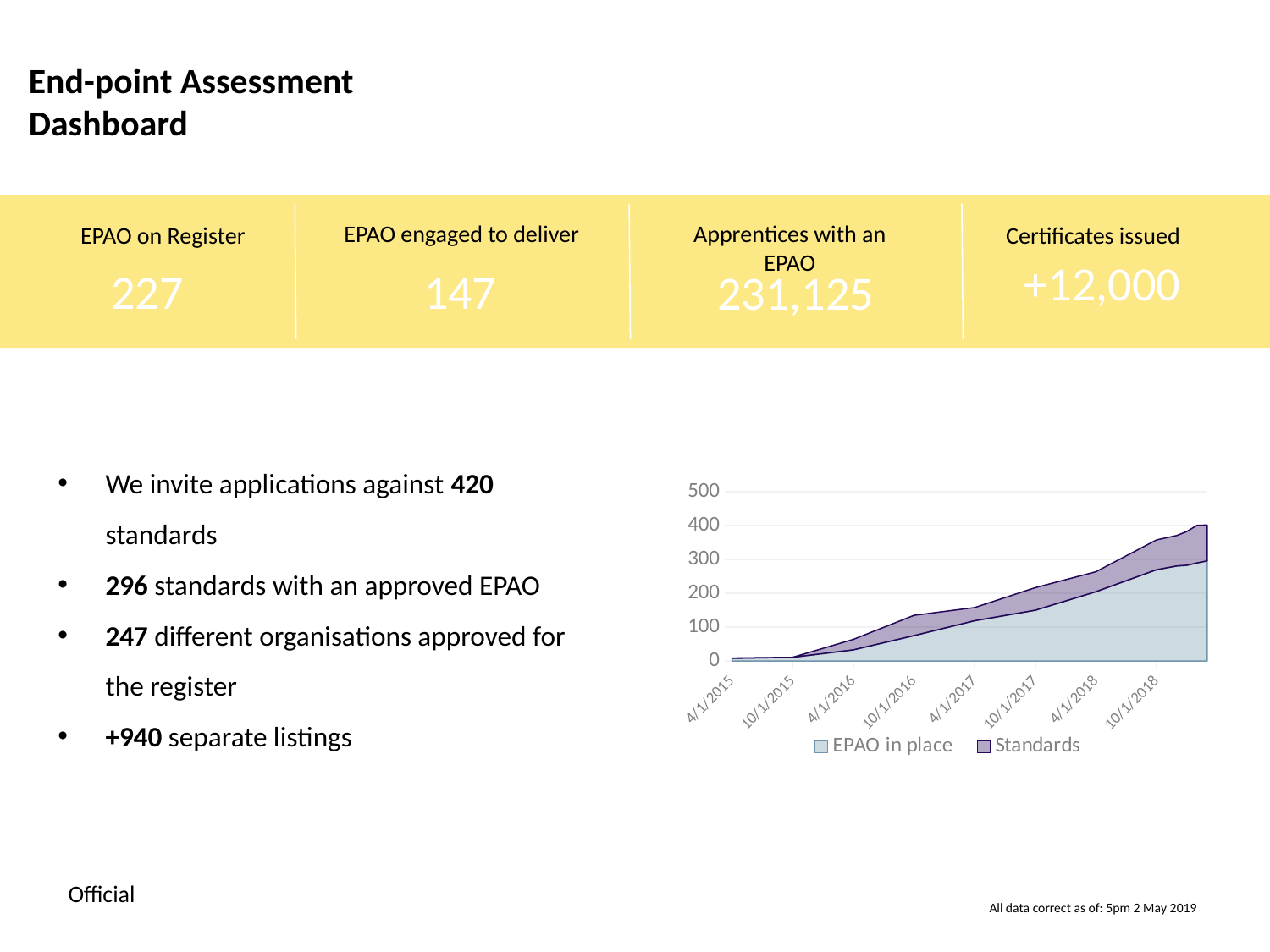

End-point Assessment Dashboard

EPAO engaged to deliver
Apprentices with an EPAO
EPAO on Register
Certificates issued
+12,000
147
227
231,125

### Chart

| Category | EPAO in place | Standards |
|---|---|---|
| 42095 | 8.0 | 1.0 |
| 42278 | 11.0 | 0.0 |
| 42461 | 33.0 | 31.0 |
| 42644 | 75.0 | 60.0 |
| 42826 | 119.0 | 39.0 |
| 43009 | 150.0 | 67.0 |
| 43191 | 205.0 | 59.0 |
| 43374 | 270.0 | 88.0 |
| 43465 | 281.0 | 90.0 |
| 43496 | 283.0 | 100.0 |
| 43524 | 290.0 | 111.0 |
| 43555 | 296.0 | 106.0 |
We invite applications against 420 standards
296 standards with an approved EPAO
247 different organisations approved for the register
+940 separate listings

Official
All data correct as of: 5pm 2 May 2019